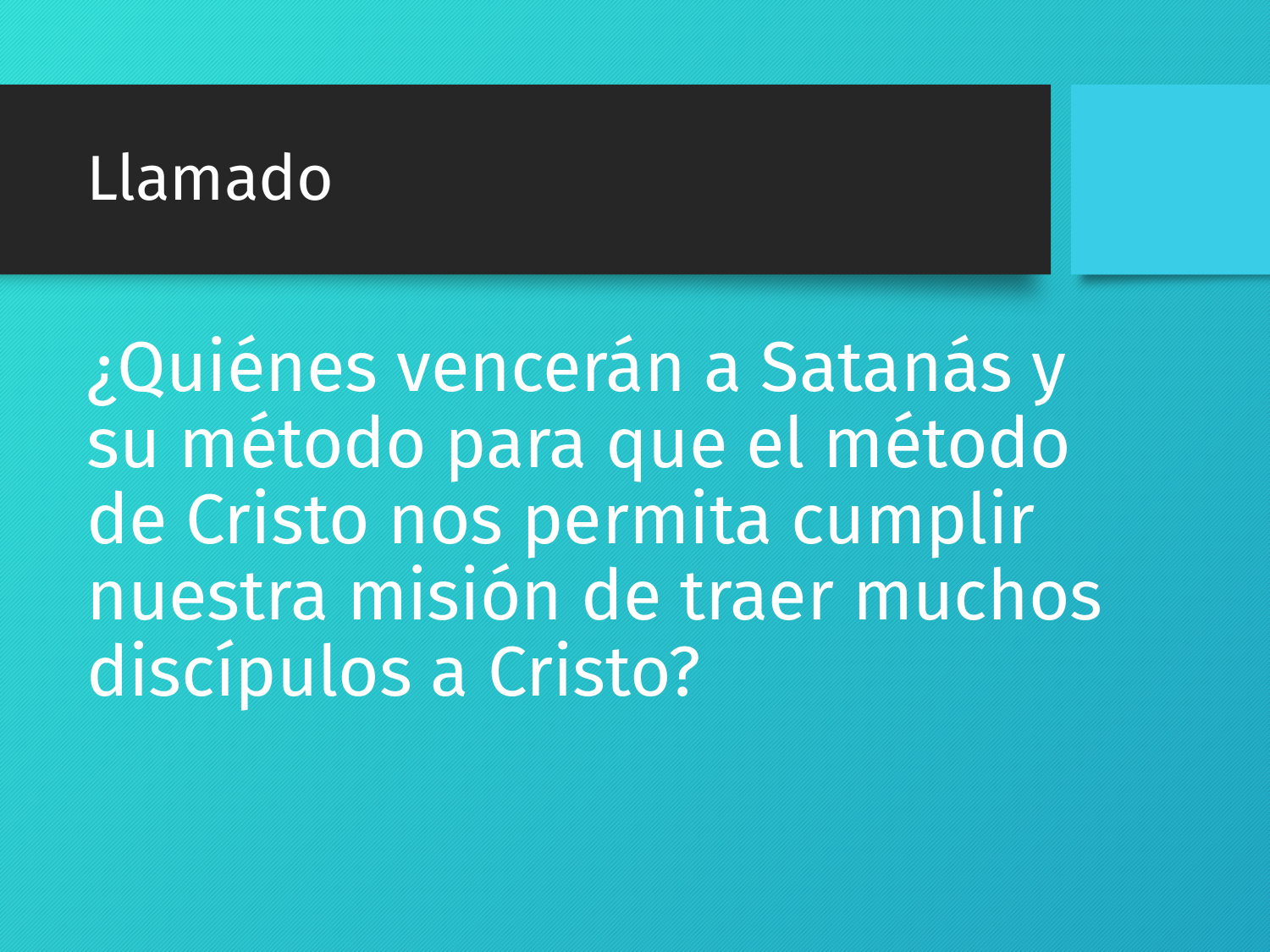

# Llamado
¿Quiénes vencerán a Satanás y su método para que el método de Cristo nos permita cumplir nuestra misión de traer muchos discípulos a Cristo?